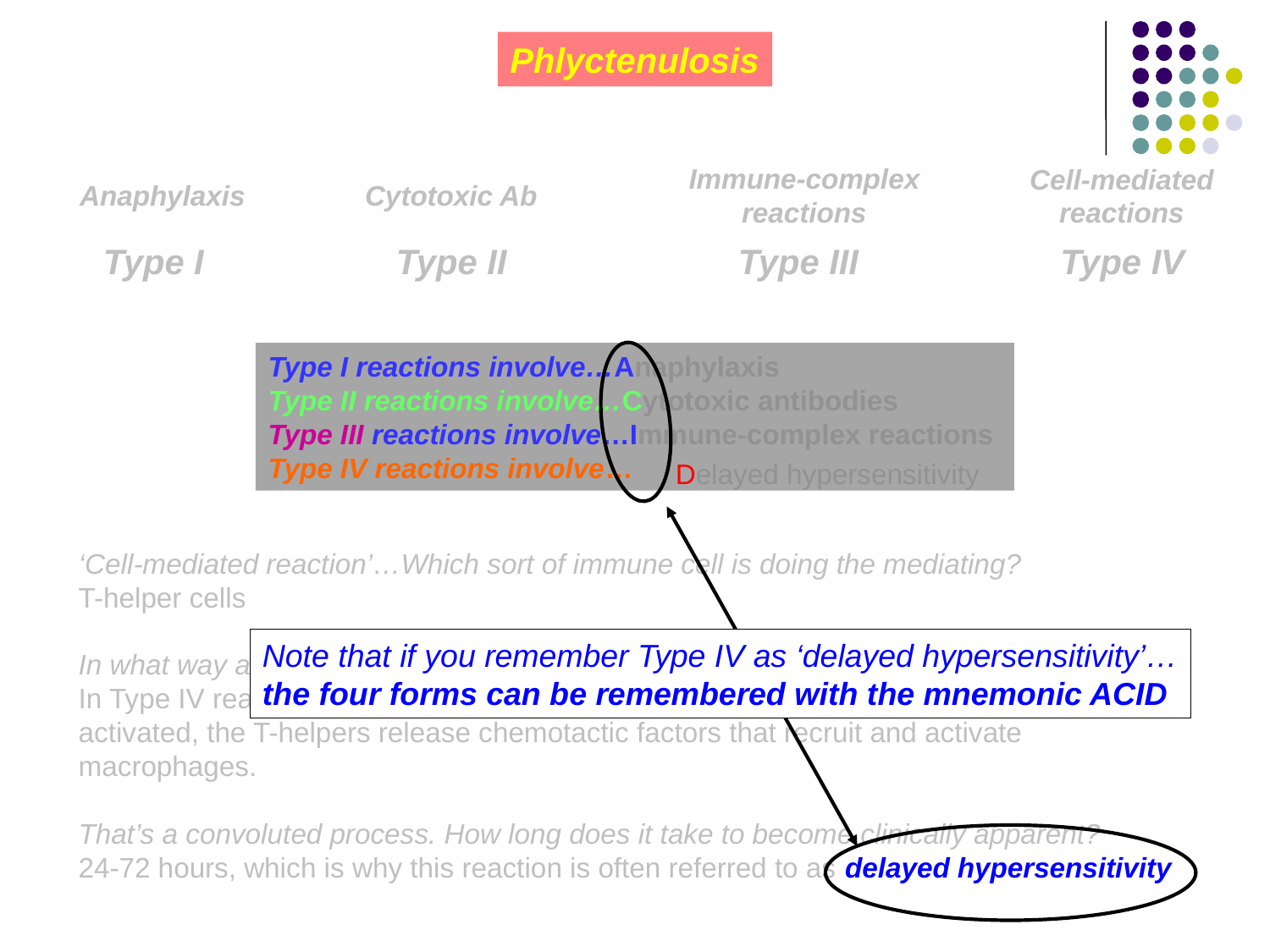

Phlyctenulosis
Immune-complex reactions
Immune-complex reactions
Immune-complex reactions
Cell-mediated reactions
Anaphylaxis
Cytotoxic Ab
 Type I 		     Type II		 Type III            	        Type IV

Type I reactions involve…Anaphylaxis
Type II reactions involve…Cytotoxic antibodies
Type III reactions involve…Immune-complex reactions
Type IV reactions involve…Cell-mediated reactions
Delayed hypersensitivity
‘Cell-mediated reaction’…Which sort of immune cell is doing the mediating?
T-helper cells

In what way are T-helper cells mediating the reaction?
In Type IV reactions, T-helpers interact with antigens, thereby becoming activated. Once activated, the T-helpers release chemotactic factors that recruit and activate macrophages.

That’s a convoluted process. How long does it take to become clinically apparent?
24-72 hours, which is why this reaction is often referred to as delayed hypersensitivity
Note that if you remember Type IV as ‘delayed hypersensitivity’…
the four forms can be remembered with the mnemonic ACID